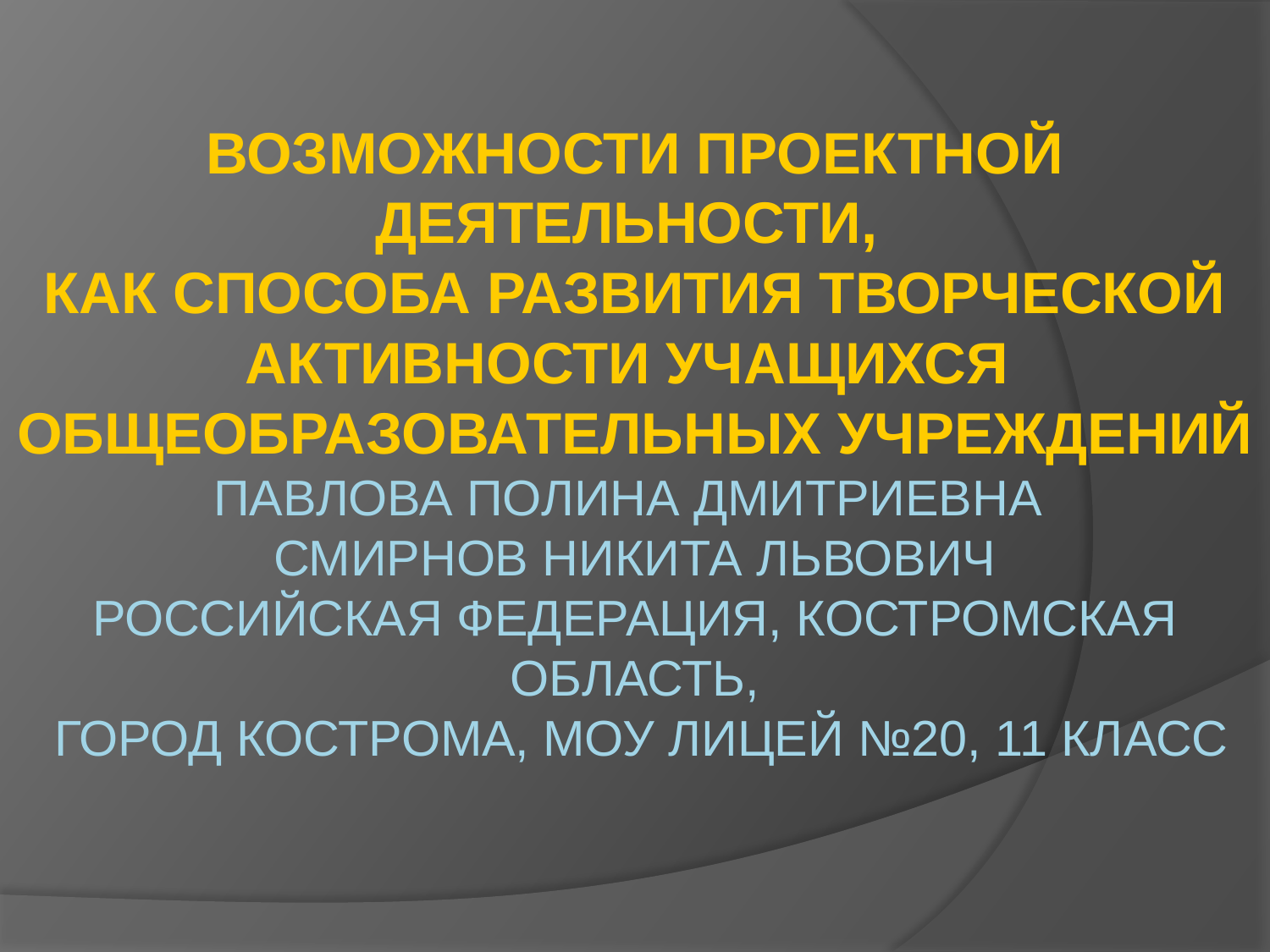

# Возможности проектной деятельности, как способа развития творческой активности учащихся общеобразовательных учреждений Павлова Полина Дмитриевна Смирнов Никита Львович Российская Федерация, Костромская область, город Кострома, МОУ лицей №20, 11 класс